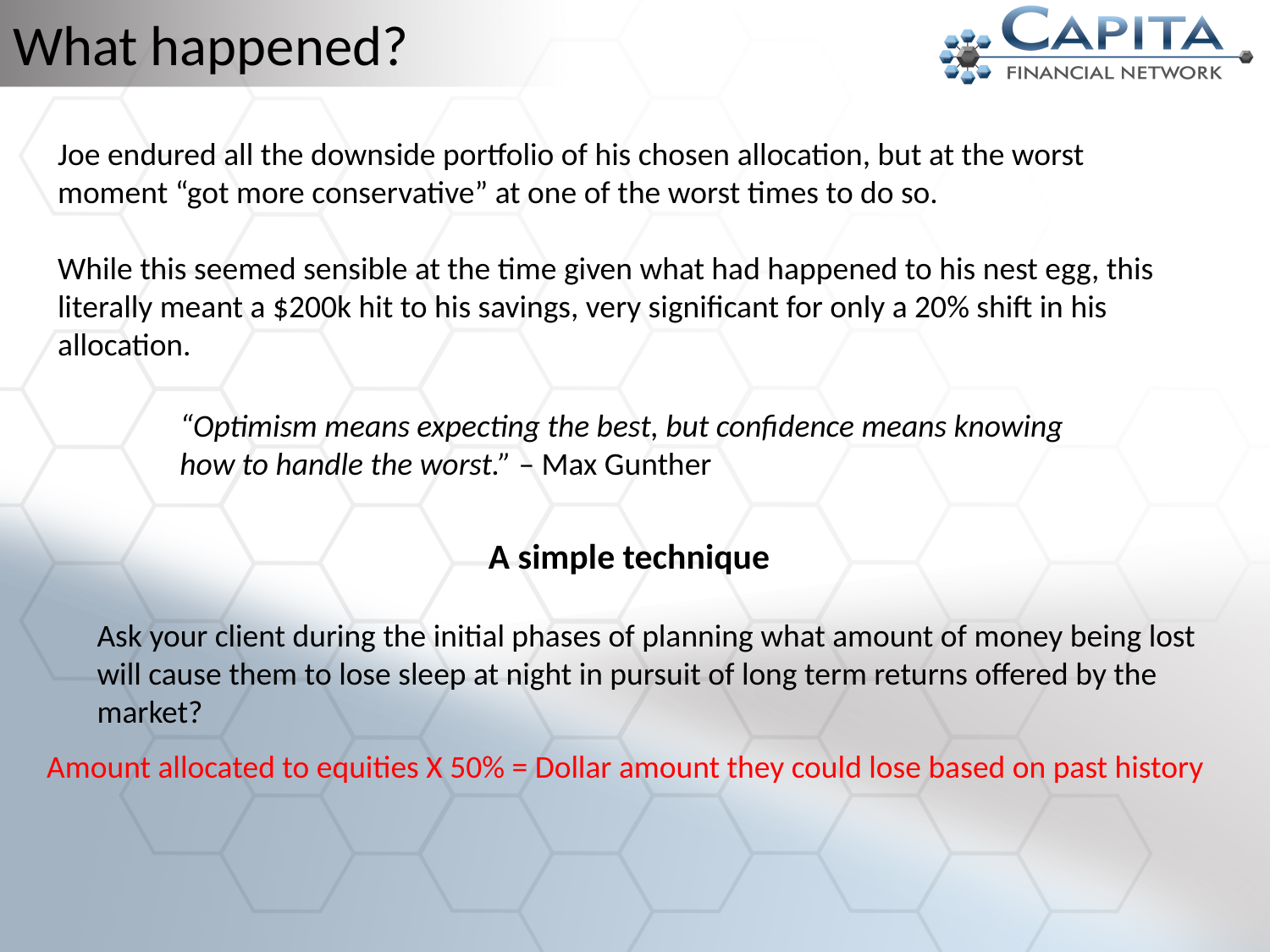

# What happened?
Joe endured all the downside portfolio of his chosen allocation, but at the worst moment “got more conservative” at one of the worst times to do so.

While this seemed sensible at the time given what had happened to his nest egg, this literally meant a $200k hit to his savings, very significant for only a 20% shift in his allocation.
“Optimism means expecting the best, but confidence means knowing how to handle the worst.” – Max Gunther
A simple technique
Ask your client during the initial phases of planning what amount of money being lost will cause them to lose sleep at night in pursuit of long term returns offered by the market?
Amount allocated to equities X 50% = Dollar amount they could lose based on past history